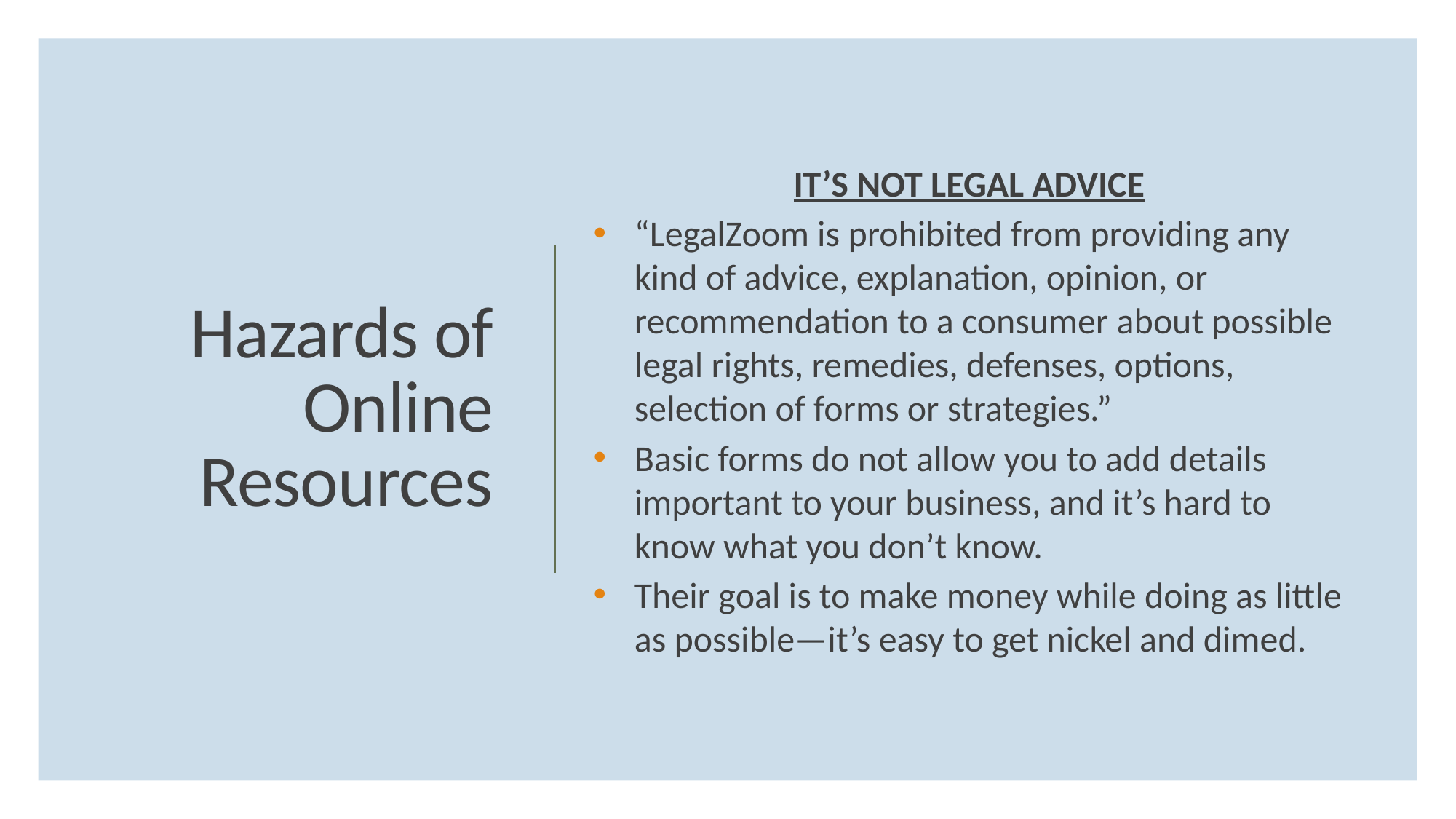

IT’S NOT LEGAL ADVICE
“LegalZoom is prohibited from providing any kind of advice, explanation, opinion, or recommendation to a consumer about possible legal rights, remedies, defenses, options, selection of forms or strategies.”
Basic forms do not allow you to add details important to your business, and it’s hard to know what you don’t know.
Their goal is to make money while doing as little as possible—it’s easy to get nickel and dimed.
# Hazards of Online Resources